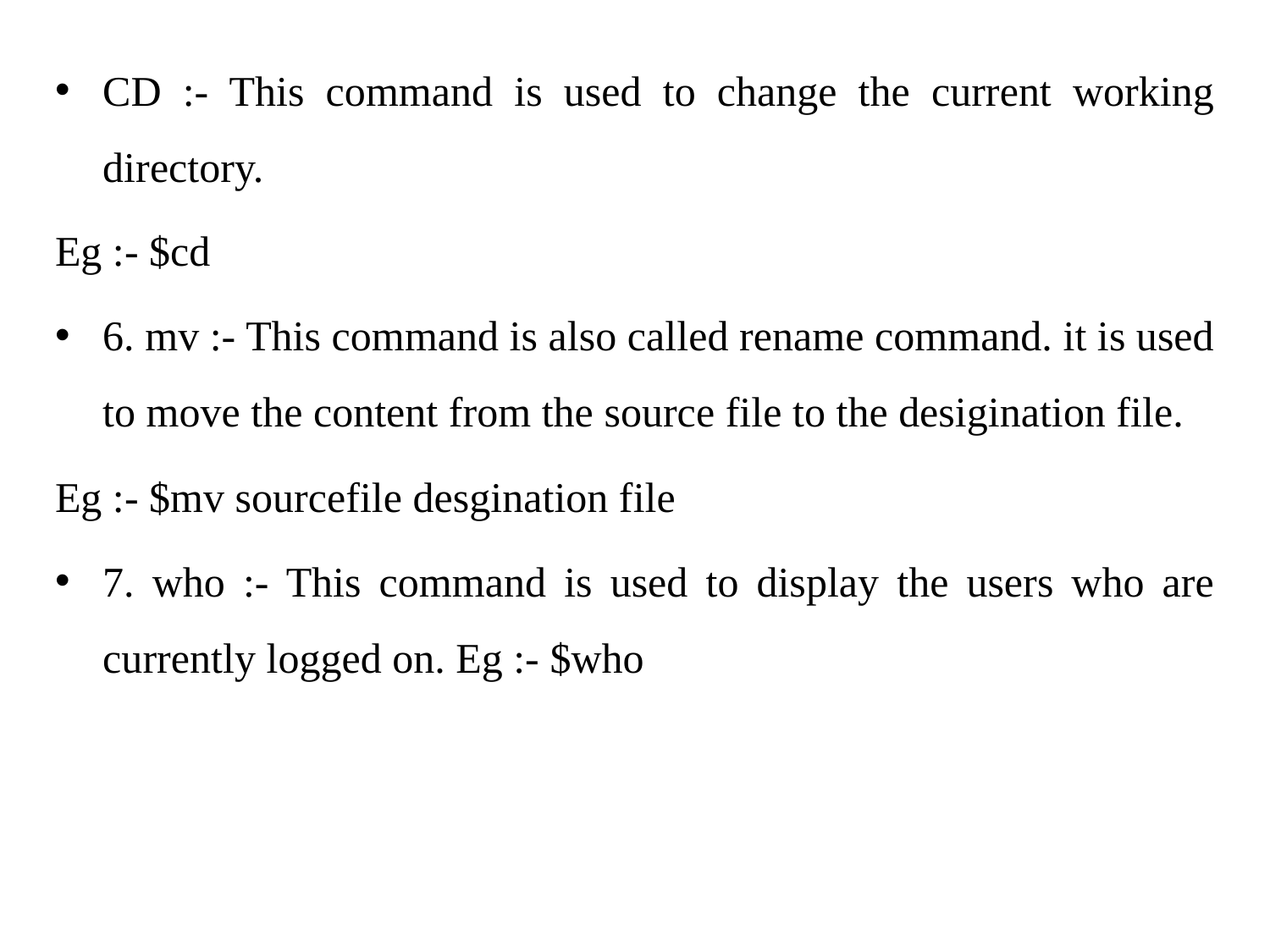

CD :- This command is used to change the current working directory.
Eg :- $cd
6. mv :- This command is also called rename command. it is used to move the content from the source file to the desigination file.
Eg :- $mv sourcefile desgination file
7. who :- This command is used to display the users who are currently logged on. Eg :- $who